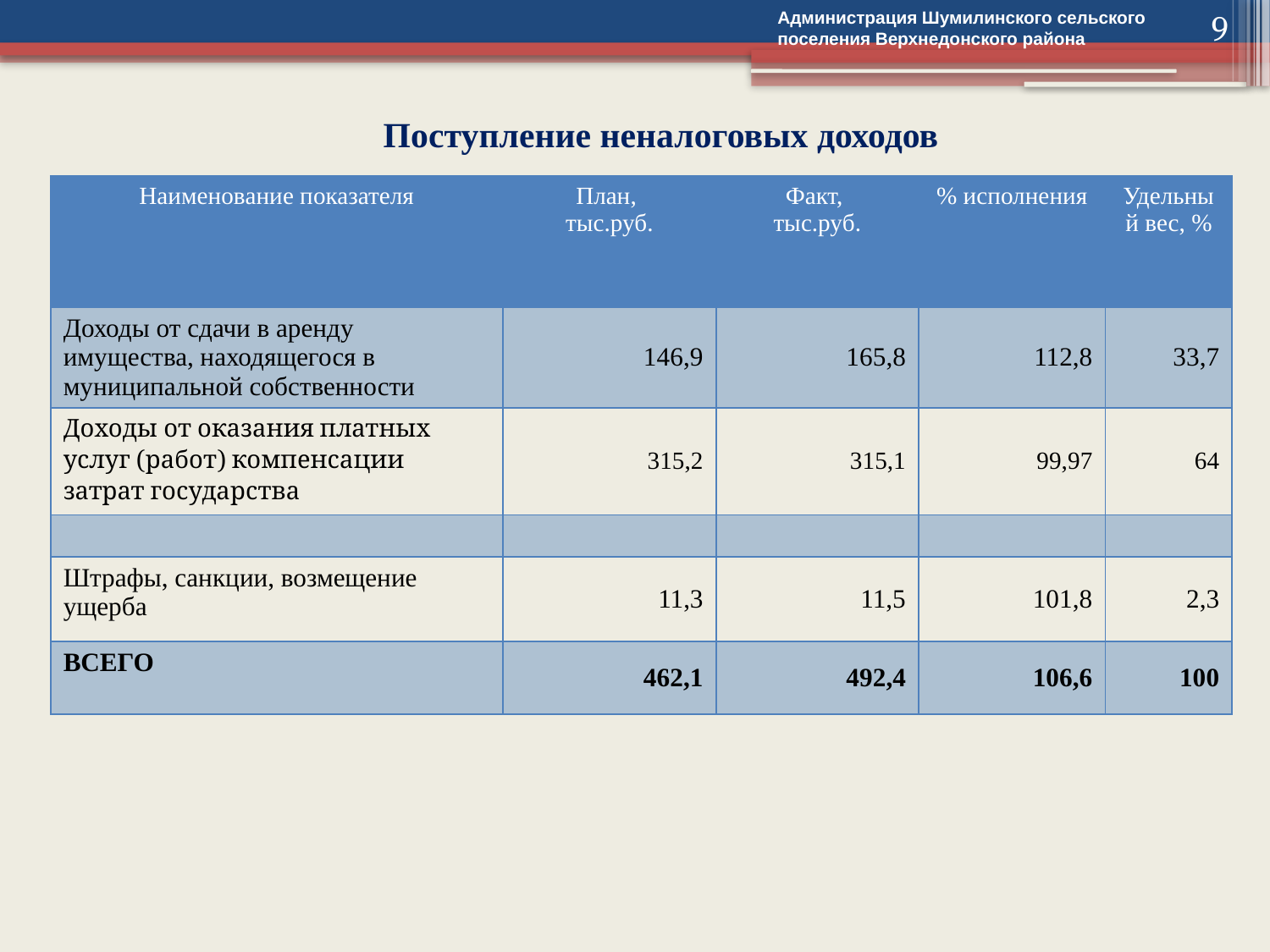

Администрация Шумилинского сельского поселения Верхнедонского района
9
# Поступление неналоговых доходов
| Наименование показателя | План, тыс.руб. | Факт, тыс.руб. | % исполнения | Удельный вес, % |
| --- | --- | --- | --- | --- |
| Доходы от сдачи в аренду имущества, находящегося в муниципальной собственности | 146,9 | 165,8 | 112,8 | 33,7 |
| Доходы от оказания платных услуг (работ) компенсации затрат государства | 315,2 | 315,1 | 99,97 | 64 |
|  |  |  |  |  |
| Штрафы, санкции, возмещение ущерба | 11,3 | 11,5 | 101,8 | 2,3 |
| ВСЕГО | 462,1 | 492,4 | 106,6 | 100 |